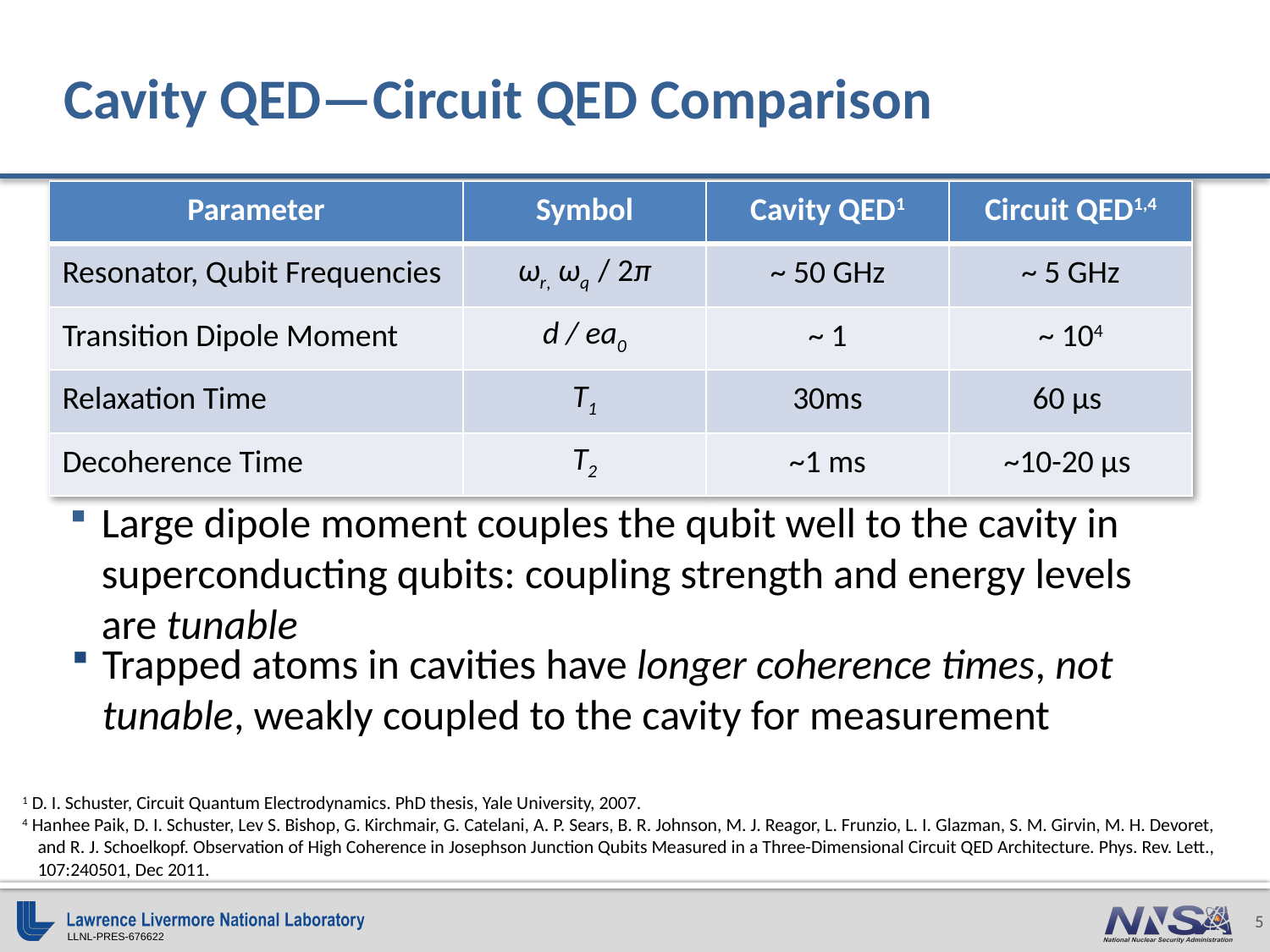

# Cavity QED—Circuit QED Comparison
| Parameter | Symbol | Cavity QED1 | Circuit QED1,4 |
| --- | --- | --- | --- |
| Resonator, Qubit Frequencies | ωr, ωq / 2π | ~ 50 GHz | ~ 5 GHz |
| Transition Dipole Moment | d / ea0 | ~ 1 | ~ 104 |
| Relaxation Time | T1 | 30ms | 60 μs |
| Decoherence Time | T2 | ~1 ms | ~10-20 μs |
Large dipole moment couples the qubit well to the cavity in superconducting qubits: coupling strength and energy levels are tunable
Trapped atoms in cavities have longer coherence times, not tunable, weakly coupled to the cavity for measurement
1 D. I. Schuster, Circuit Quantum Electrodynamics. PhD thesis, Yale University, 2007.
4 Hanhee Paik, D. I. Schuster, Lev S. Bishop, G. Kirchmair, G. Catelani, A. P. Sears, B. R. Johnson, M. J. Reagor, L. Frunzio, L. I. Glazman, S. M. Girvin, M. H. Devoret, and R. J. Schoelkopf. Observation of High Coherence in Josephson Junction Qubits Measured in a Three-Dimensional Circuit QED Architecture. Phys. Rev. Lett., 107:240501, Dec 2011.